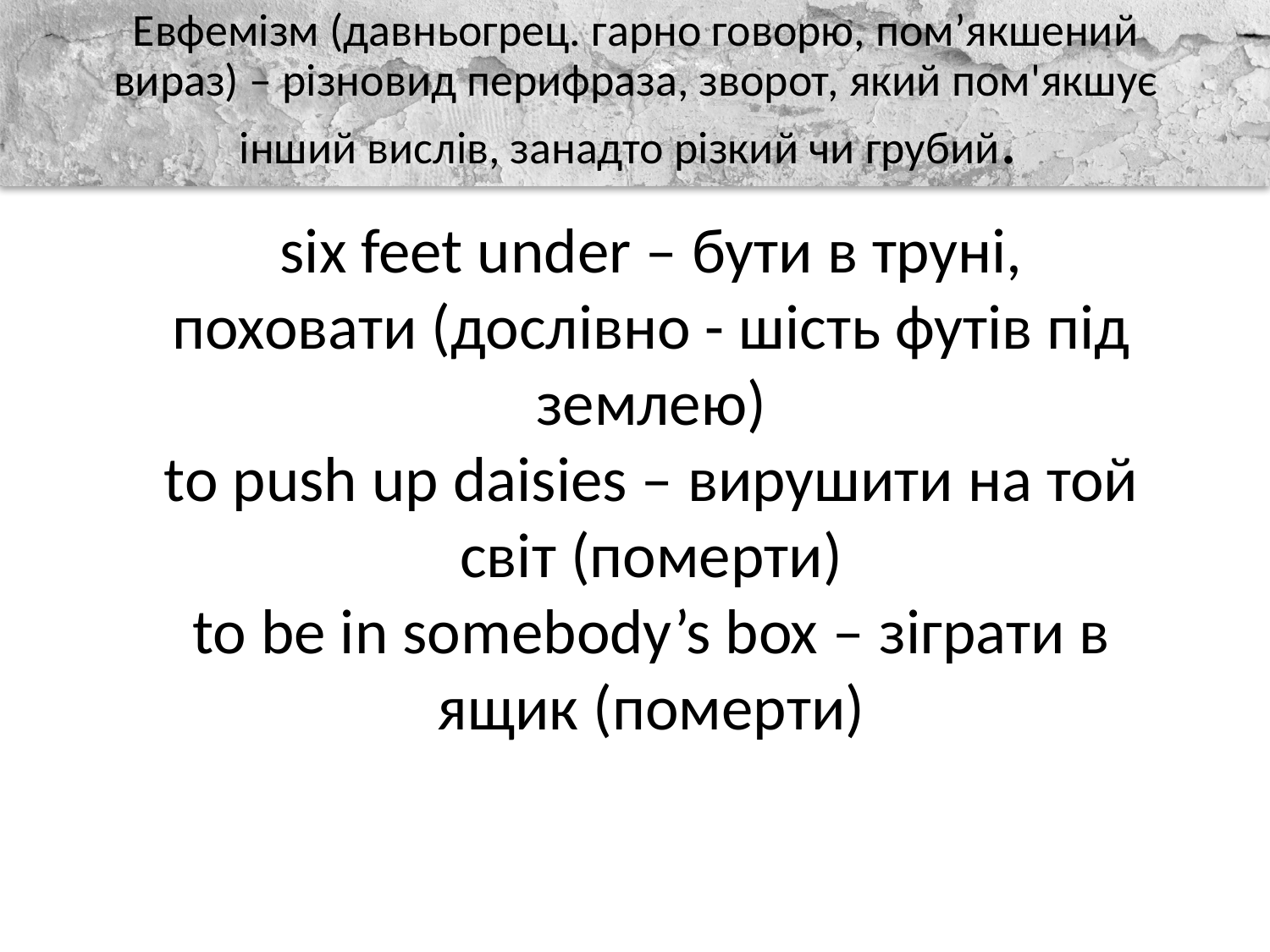

# Евфемізм (давньогрец. гарно говорю, пом’якшений вираз) – різновид перифраза, зворот, який пом'якшує інший вислів, занадто різкий чи грубий.
six feet under – бути в труні, поховати (дослівно - шість футів під землею)
to push up daisies – вирушити на той світ (померти)
to be in somebody’s box – зіграти в ящик (померти)